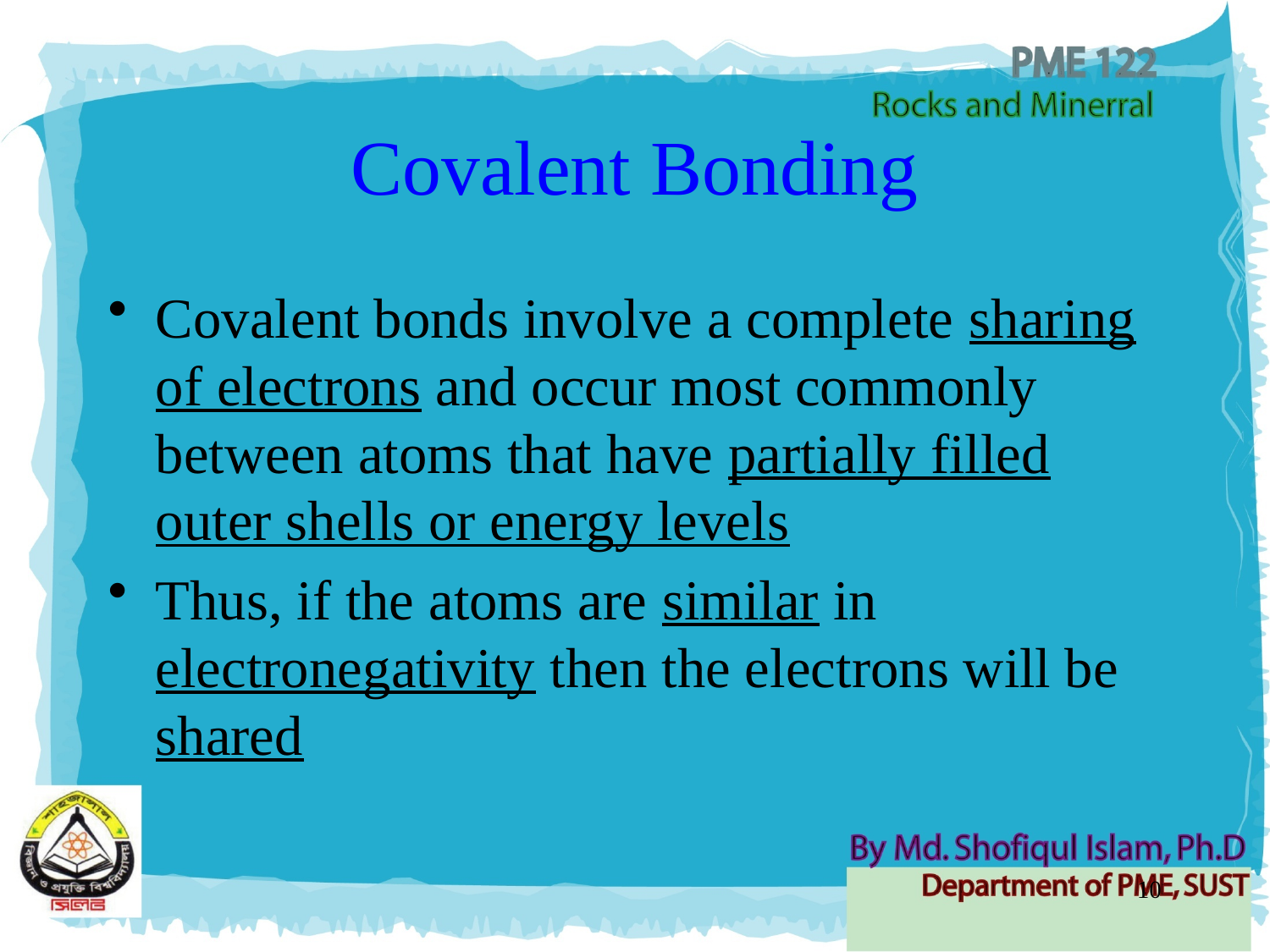

# Covalent Bonding
Covalent bonds involve a complete sharing of electrons and occur most commonly between atoms that have partially filled outer shells or energy levels
Thus, if the atoms are similar in electronegativity then the electrons will be shared

10